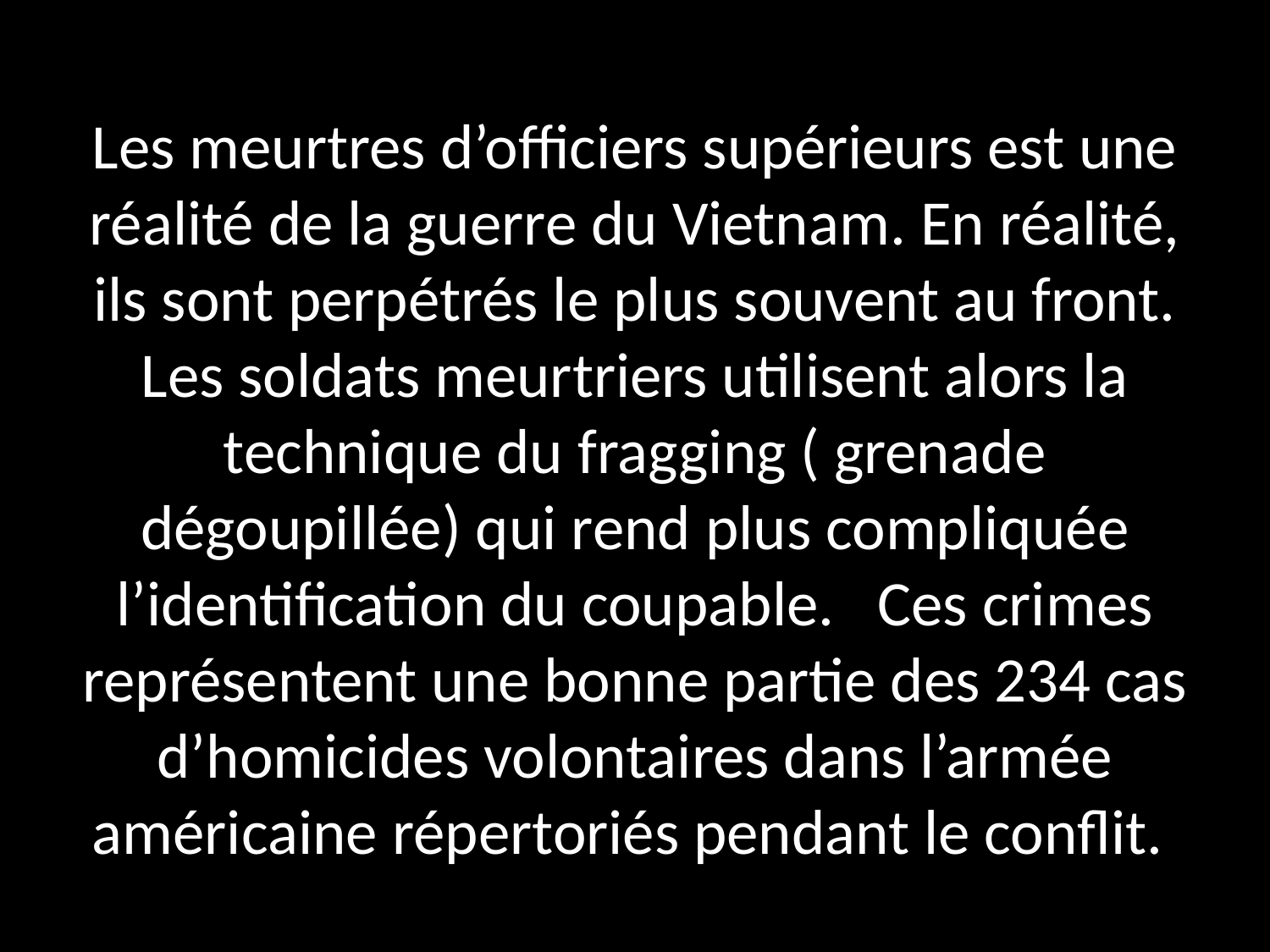

Les meurtres d’officiers supérieurs est une réalité de la guerre du Vietnam. En réalité, ils sont perpétrés le plus souvent au front. Les soldats meurtriers utilisent alors la technique du fragging ( grenade dégoupillée) qui rend plus compliquée l’identification du coupable.   Ces crimes représentent une bonne partie des 234 cas d’homicides volontaires dans l’armée américaine répertoriés pendant le conflit.